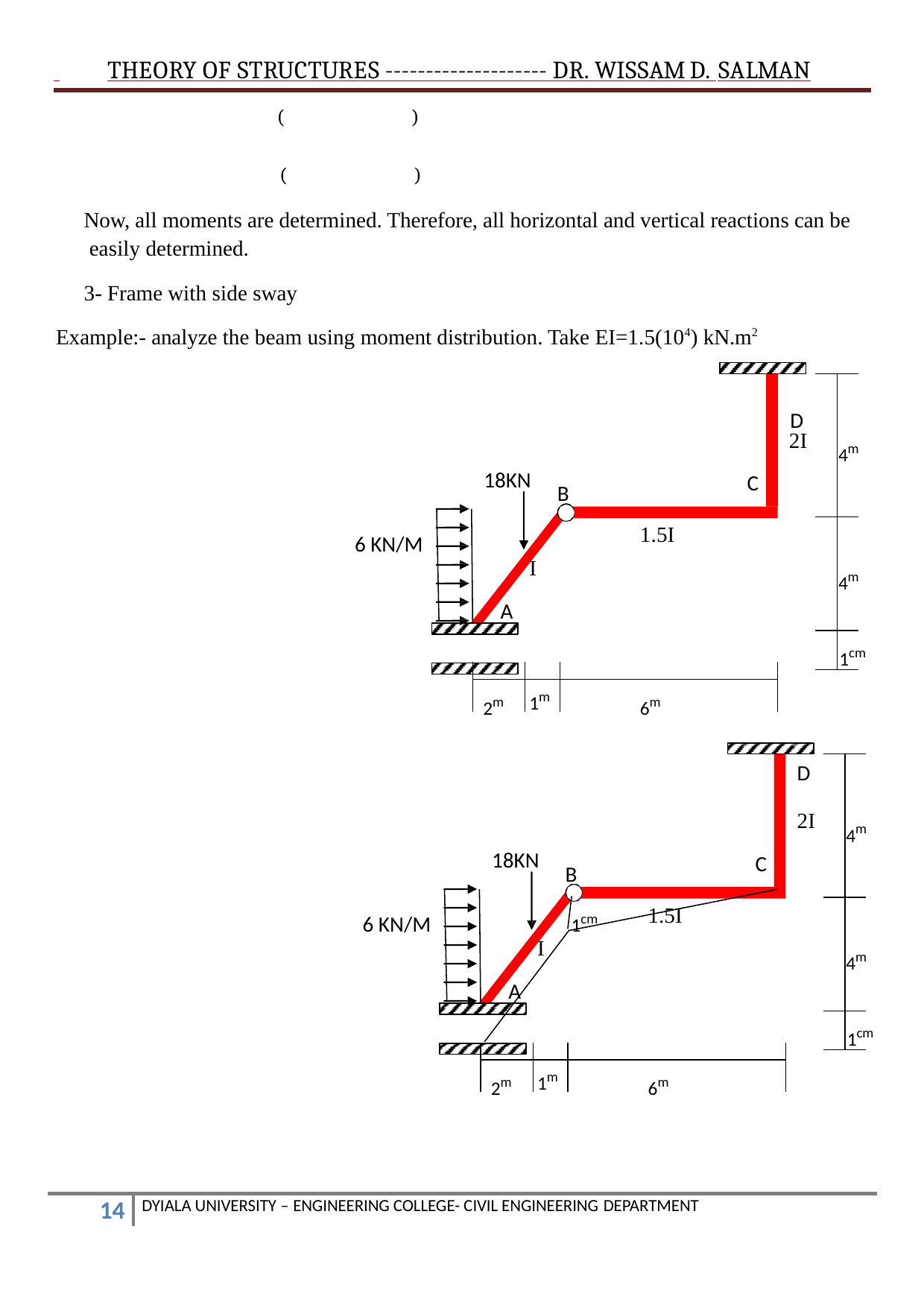

THEORY OF STRUCTURES -------------------- DR. WISSAM D. SALMAN
                (                  )
                (                  )
Now, all moments are determined. Therefore, all horizontal and vertical reactions can be  easily determined.
3- Frame with side sway
Example:- analyze the beam using moment distribution. Take EI=1.5(104) kN.m2

D

4m
2I
18KN
C
B

1.5I

6 KN/M

4m
I

A

1cm

1m

2m
6m

D
4m
2I
18KN
C
B

1cm

1.5I

6 KN/M

4m

I

A

1cm

1m

2m
6m

DYIALA UNIVERSITY – ENGINEERING COLLEGE- CIVIL ENGINEERING DEPARTMENT
14